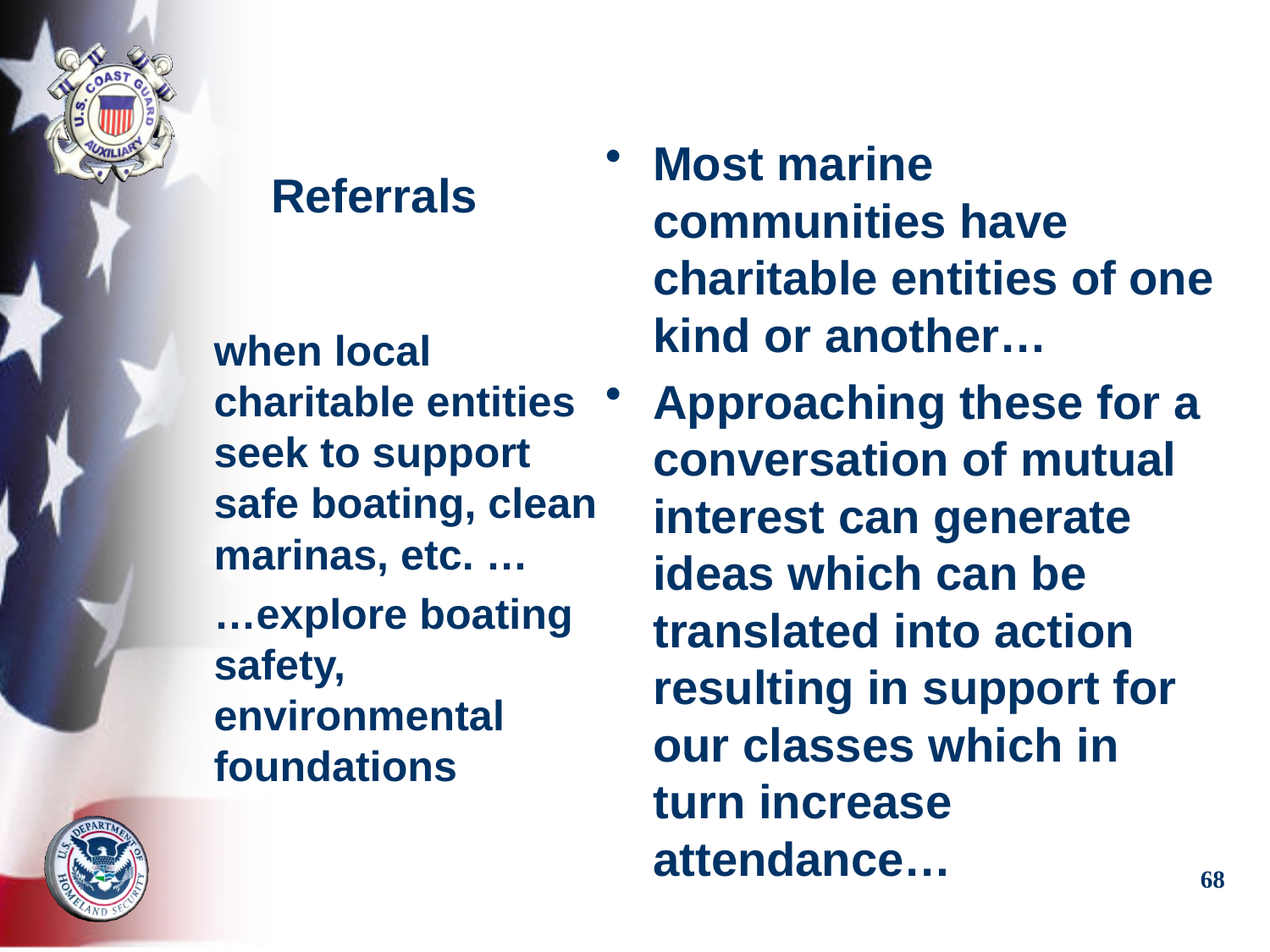

# Referrals
Most marine communities have charitable entities of one kind or another…
Approaching these for a conversation of mutual interest can generate ideas which can be translated into action resulting in support for our classes which in turn increase attendance…
when local charitable entities seek to support safe boating, clean marinas, etc. …
…explore boating safety, environmental foundations

68